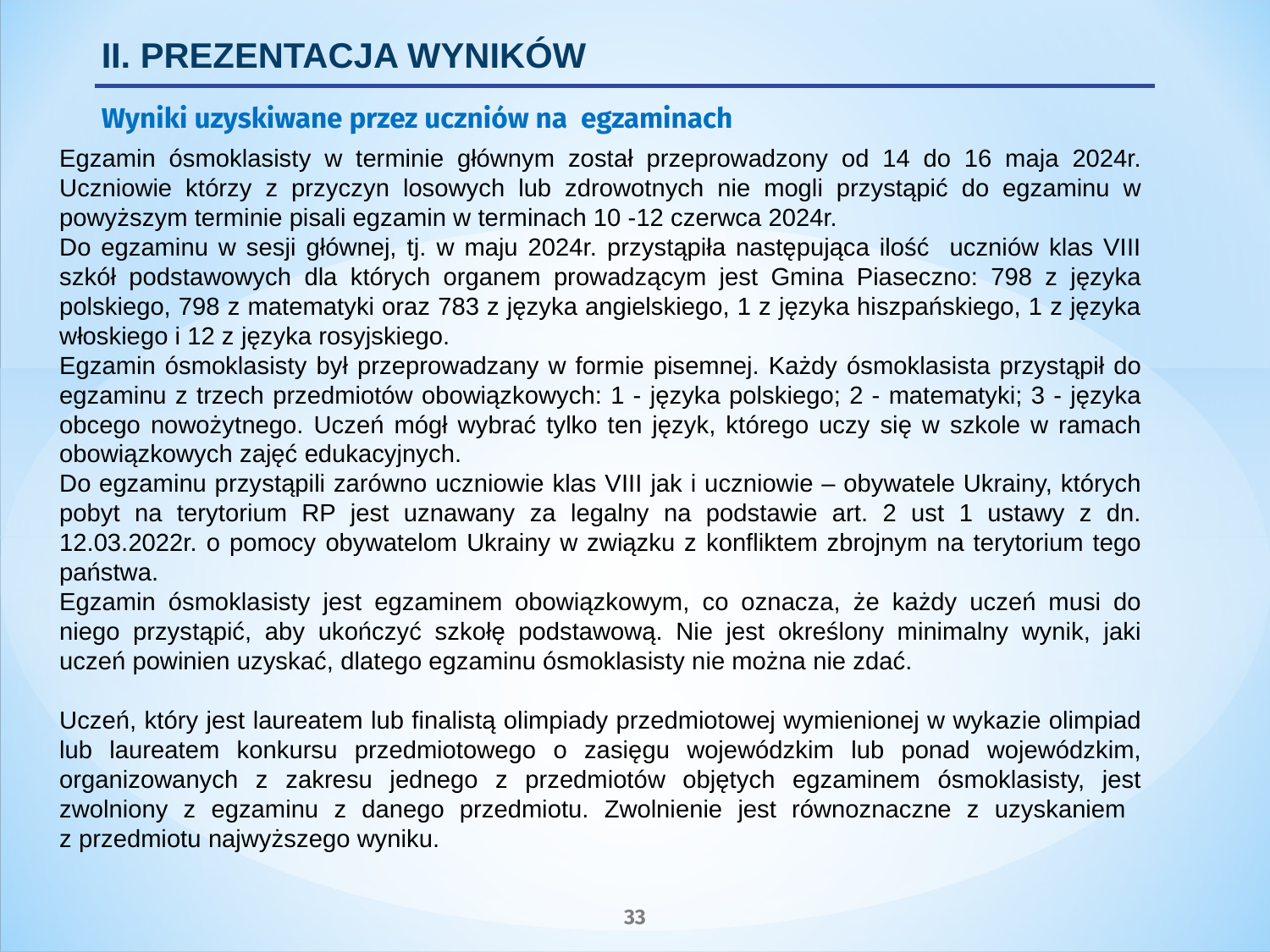

II. PREZENTACJA WYNIKÓW

Wyniki uzyskiwane przez uczniów na  egzaminach
Egzamin ósmoklasisty w terminie głównym został przeprowadzony od 14 do 16 maja 2024r. Uczniowie którzy z przyczyn losowych lub zdrowotnych nie mogli przystąpić do egzaminu w powyższym terminie pisali egzamin w terminach 10 -12 czerwca 2024r.
Do egzaminu w sesji głównej, tj. w maju 2024r. przystąpiła następująca ilość  uczniów klas VIII szkół podstawowych dla których organem prowadzącym jest Gmina Piaseczno: 798 z języka polskiego, 798 z matematyki oraz 783 z języka angielskiego, 1 z języka hiszpańskiego, 1 z języka włoskiego i 12 z języka rosyjskiego.
Egzamin ósmoklasisty był przeprowadzany w formie pisemnej. Każdy ósmoklasista przystąpił do egzaminu z trzech przedmiotów obowiązkowych: 1 - języka polskiego; 2 - matematyki; 3 - języka obcego nowożytnego. Uczeń mógł wybrać tylko ten język, którego uczy się w szkole w ramach obowiązkowych zajęć edukacyjnych.
Do egzaminu przystąpili zarówno uczniowie klas VIII jak i uczniowie – obywatele Ukrainy, których pobyt na terytorium RP jest uznawany za legalny na podstawie art. 2 ust 1 ustawy z dn. 12.03.2022r. o pomocy obywatelom Ukrainy w związku z konfliktem zbrojnym na terytorium tego państwa.
Egzamin ósmoklasisty jest egzaminem obowiązkowym, co oznacza, że każdy uczeń musi do niego przystąpić, aby ukończyć szkołę podstawową. Nie jest określony minimalny wynik, jaki uczeń powinien uzyskać, dlatego egzaminu ósmoklasisty nie można nie zdać.

Uczeń, który jest laureatem lub finalistą olimpiady przedmiotowej wymienionej w wykazie olimpiad lub laureatem konkursu ‎przedmiotowego o zasięgu wojewódzkim lub ponad wojewódzkim, organizowanych ‎z zakresu jednego z przedmiotów objętych egzaminem ósmoklasisty, jest zwolniony ‎z egzaminu z danego przedmiotu. Zwolnienie jest równoznaczne z uzyskaniem
‎z przedmiotu najwyższego wyniku.‎

33